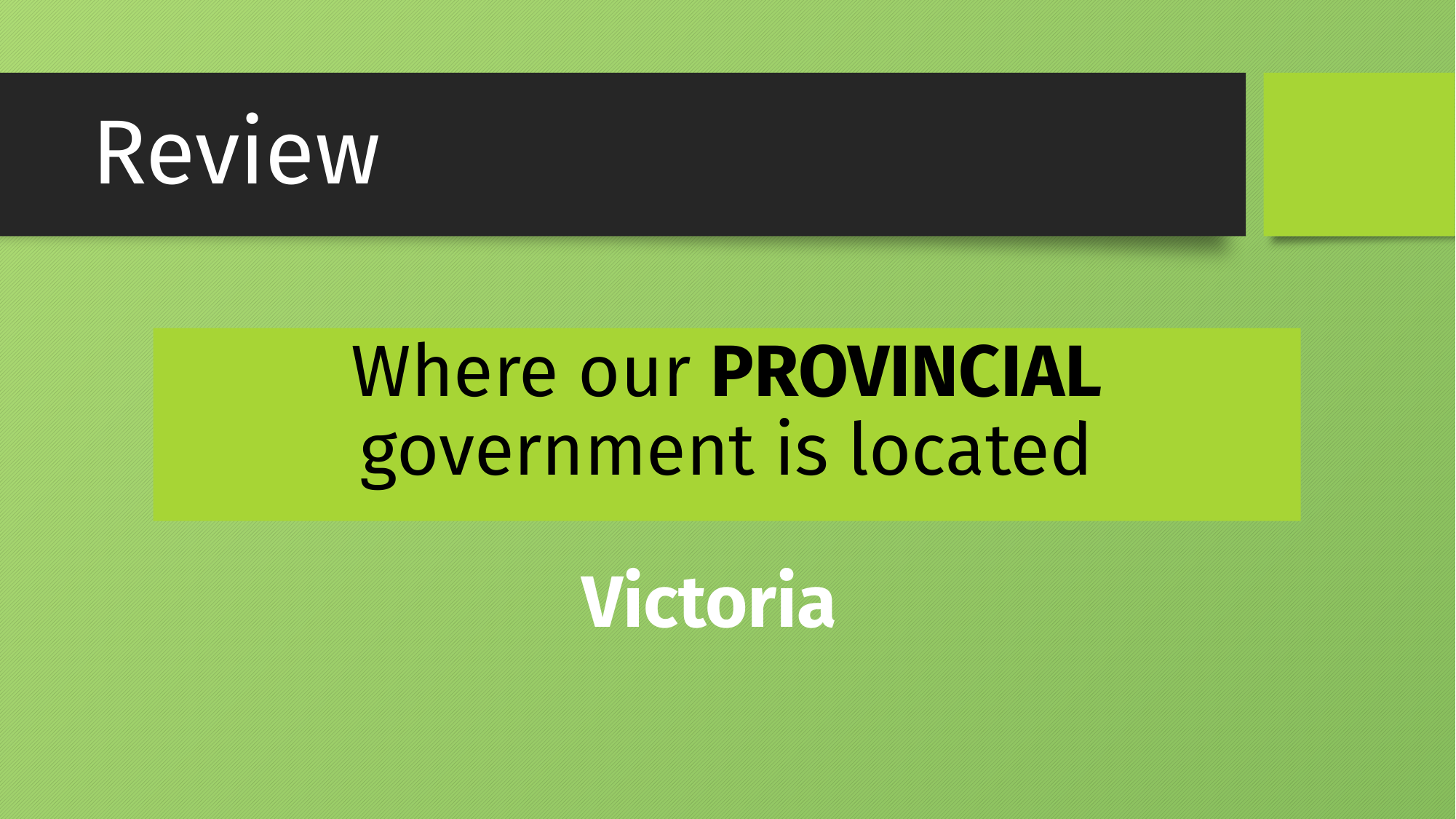

# Review
Where our PROVINCIAL government is located
Victoria